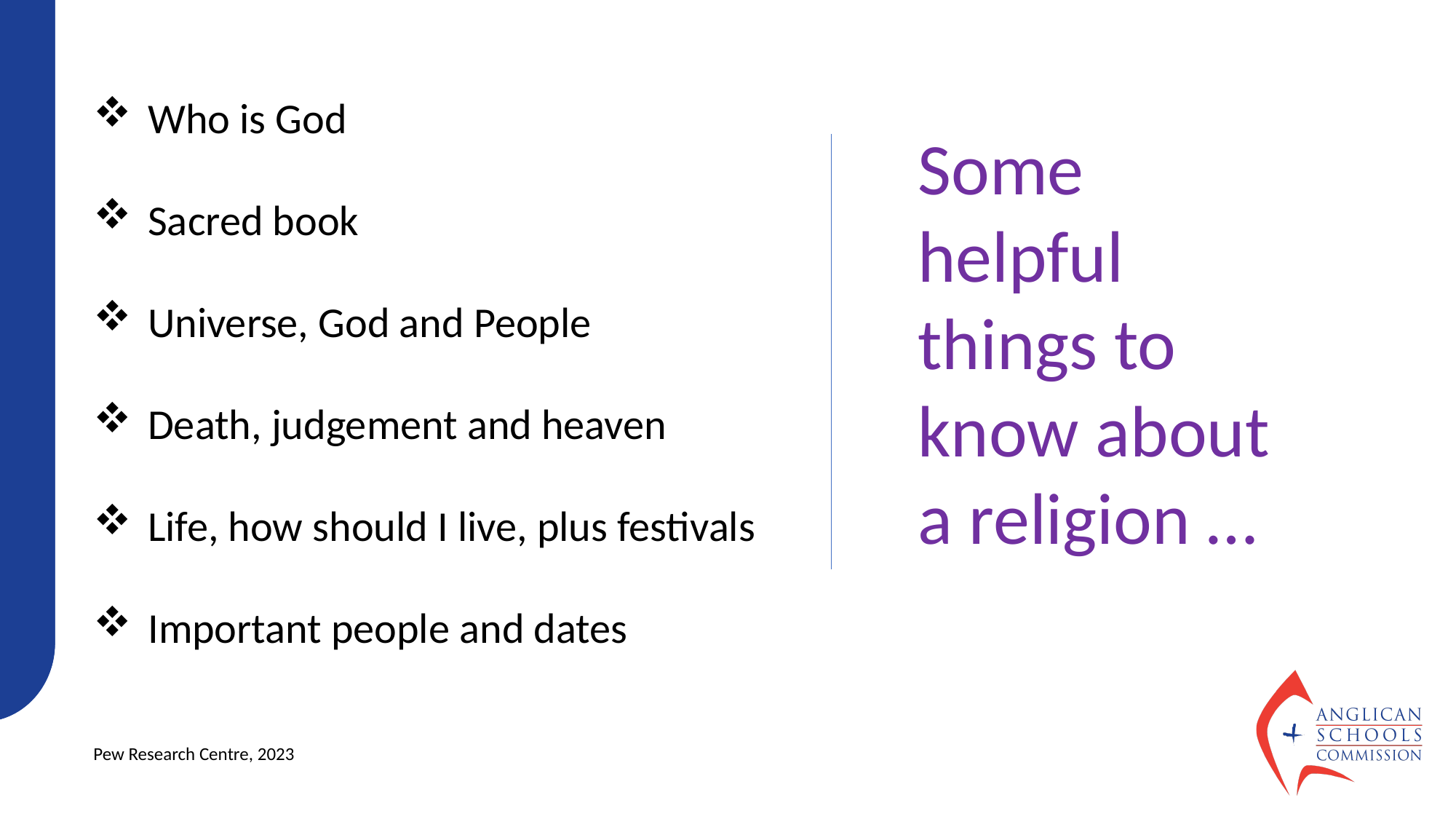

Who is God

Sacred book

Universe, God and People

Death, judgement and heaven

Life, how should I live, plus festivals

Important people and dates

Some helpful things to know about a religion …

Pew Research Centre, 2023